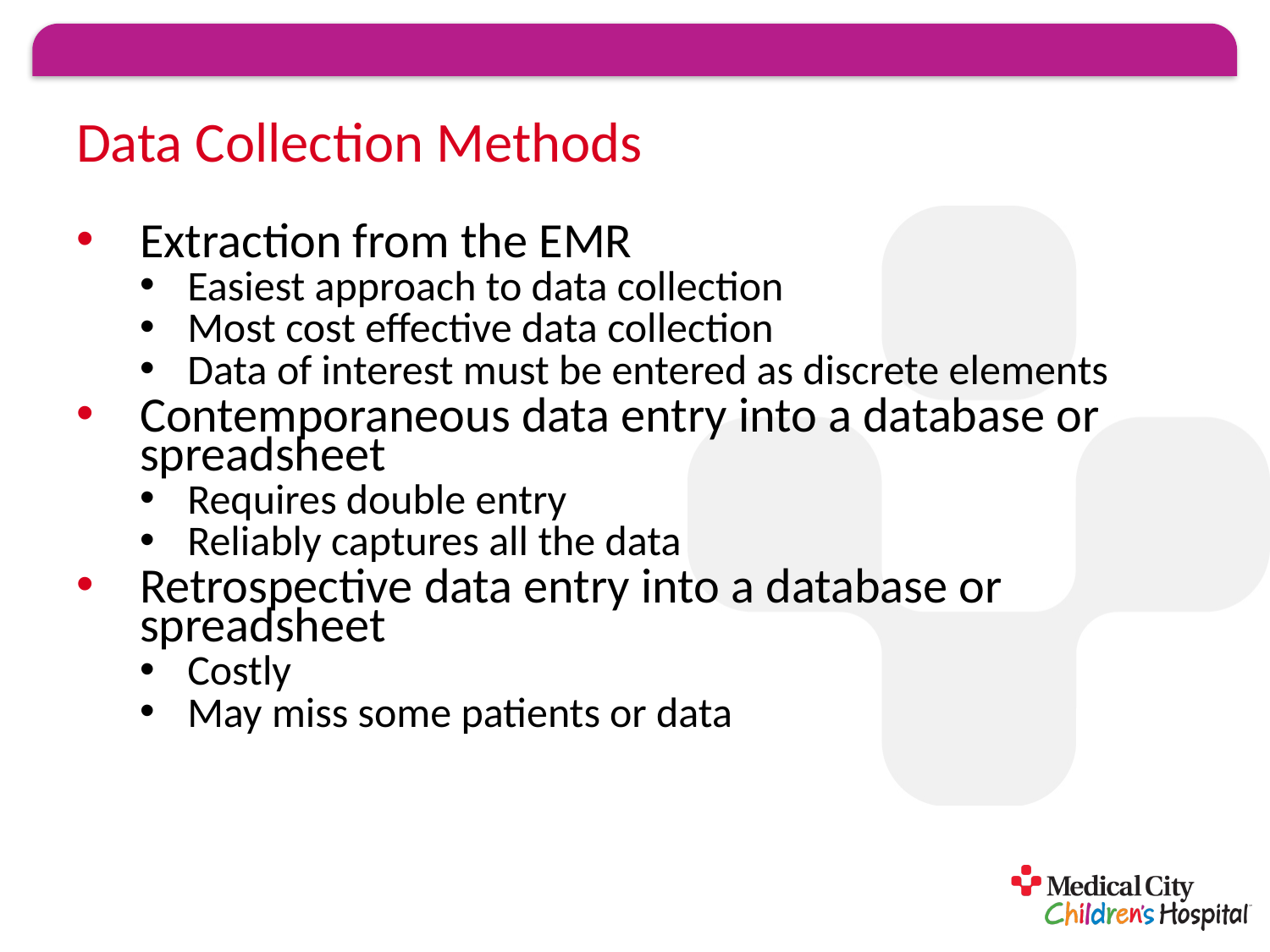

# Data Collection Methods
Extraction from the EMR
Easiest approach to data collection
Most cost effective data collection
Data of interest must be entered as discrete elements
Contemporaneous data entry into a database or spreadsheet
Requires double entry
Reliably captures all the data
Retrospective data entry into a database or spreadsheet
Costly
May miss some patients or data